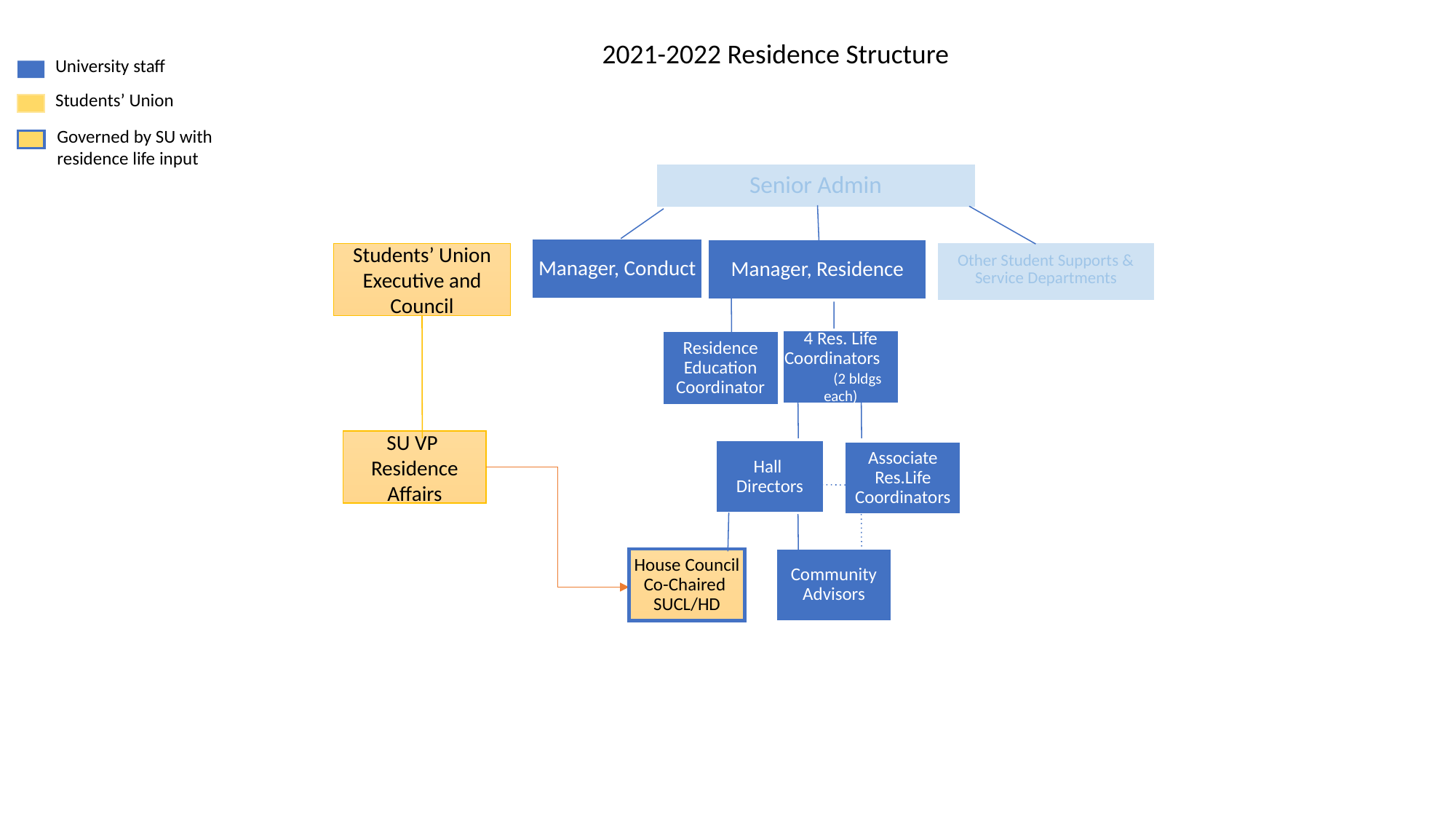

2021-2022 Residence Structure
University staff

Students’ Union

Governed by SU with residence life input

Senior Admin
Manager, Residence
4 Res. Life Coordinators             (2 bldgs each)
Residence Education Coordinator
Hall
Directors
House Council
Co-Chaired
SUCL/HD
Community Advisors
Manager, Conduct

Other Student Supports & Service Departments

Students’ Union Executive and Council
SU VP
Residence Affairs
Associate Res.Life Coordinators